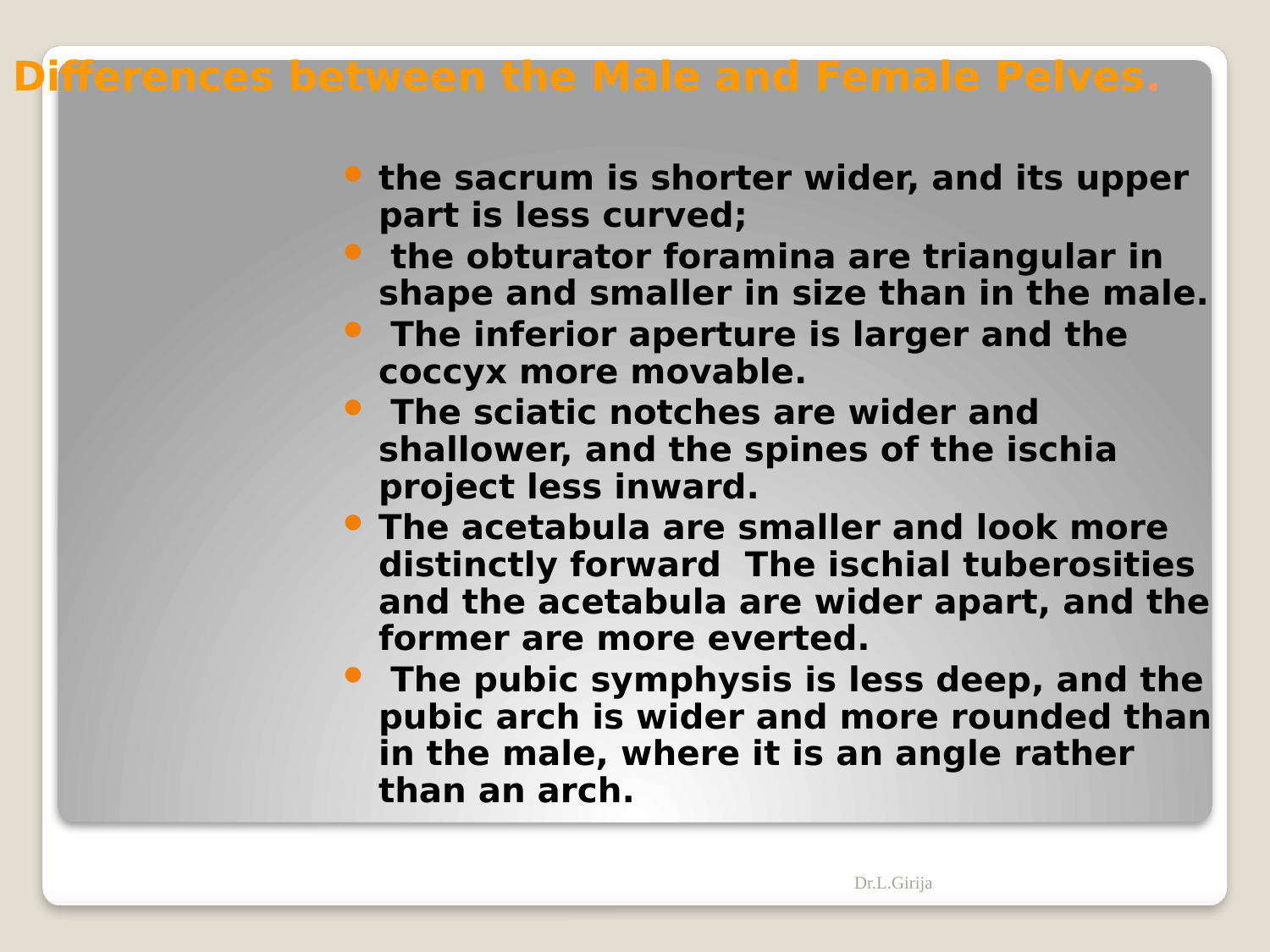

# Differences between the Male and Female Pelves.
the sacrum is shorter wider, and its upper part is less curved;
 the obturator foramina are triangular in shape and smaller in size than in the male.
 The inferior aperture is larger and the coccyx more movable.
 The sciatic notches are wider and shallower, and the spines of the ischia project less inward.
The acetabula are smaller and look more distinctly forward  The ischial tuberosities and the acetabula are wider apart, and the former are more everted.
 The pubic symphysis is less deep, and the pubic arch is wider and more rounded than in the male, where it is an angle rather than an arch.

Dr.L.Girija